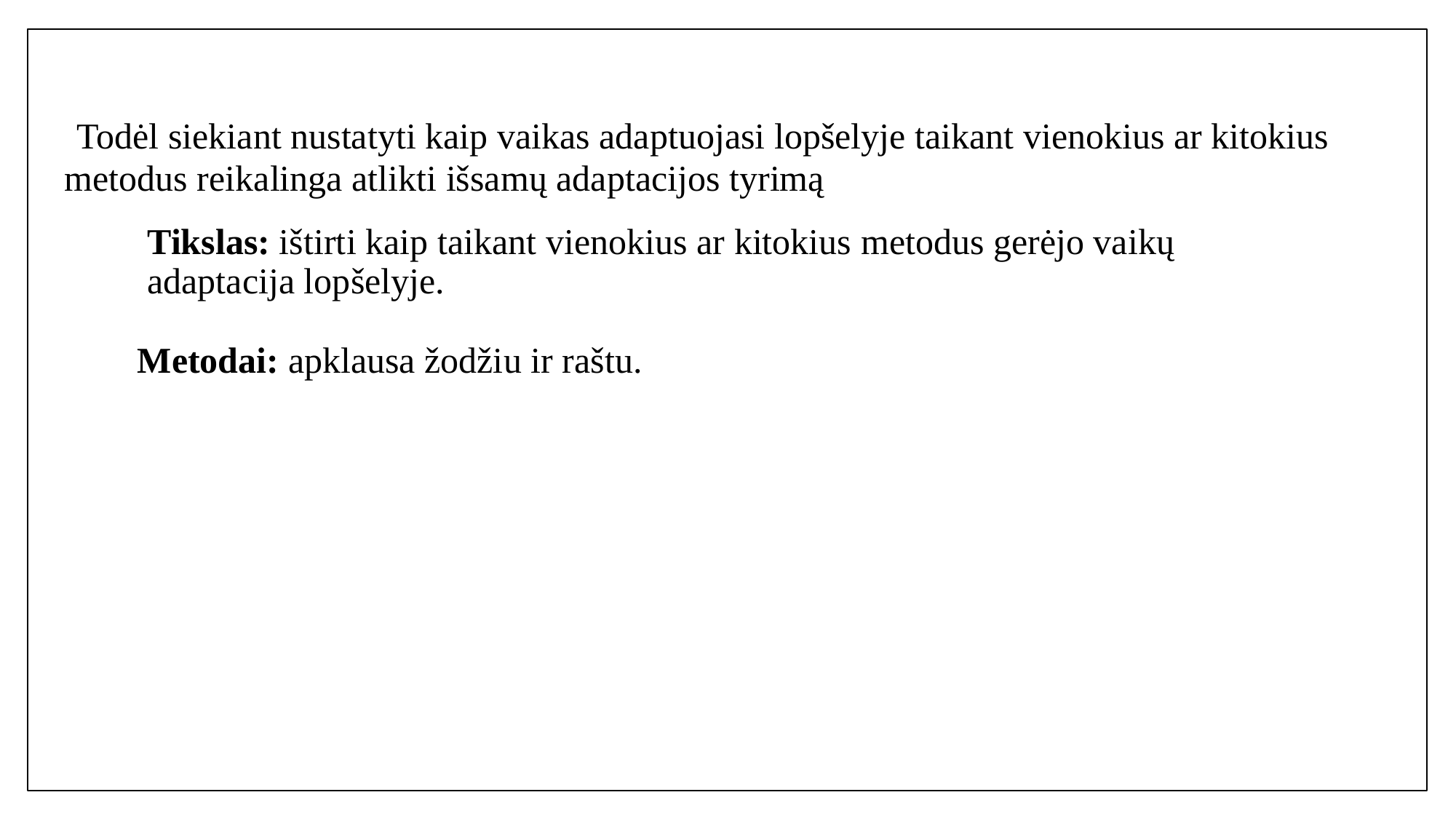

Todėl siekiant nustatyti kaip vaikas adaptuojasi lopšelyje taikant vienokius ar kitokius metodus reikalinga atlikti išsamų adaptacijos tyrimą

        Metodai: apklausa žodžiu ir raštu.

# Tikslas: ištirti kaip taikant vienokius ar kitokius metodus gerėjo vaikų adaptacija lopšelyje.